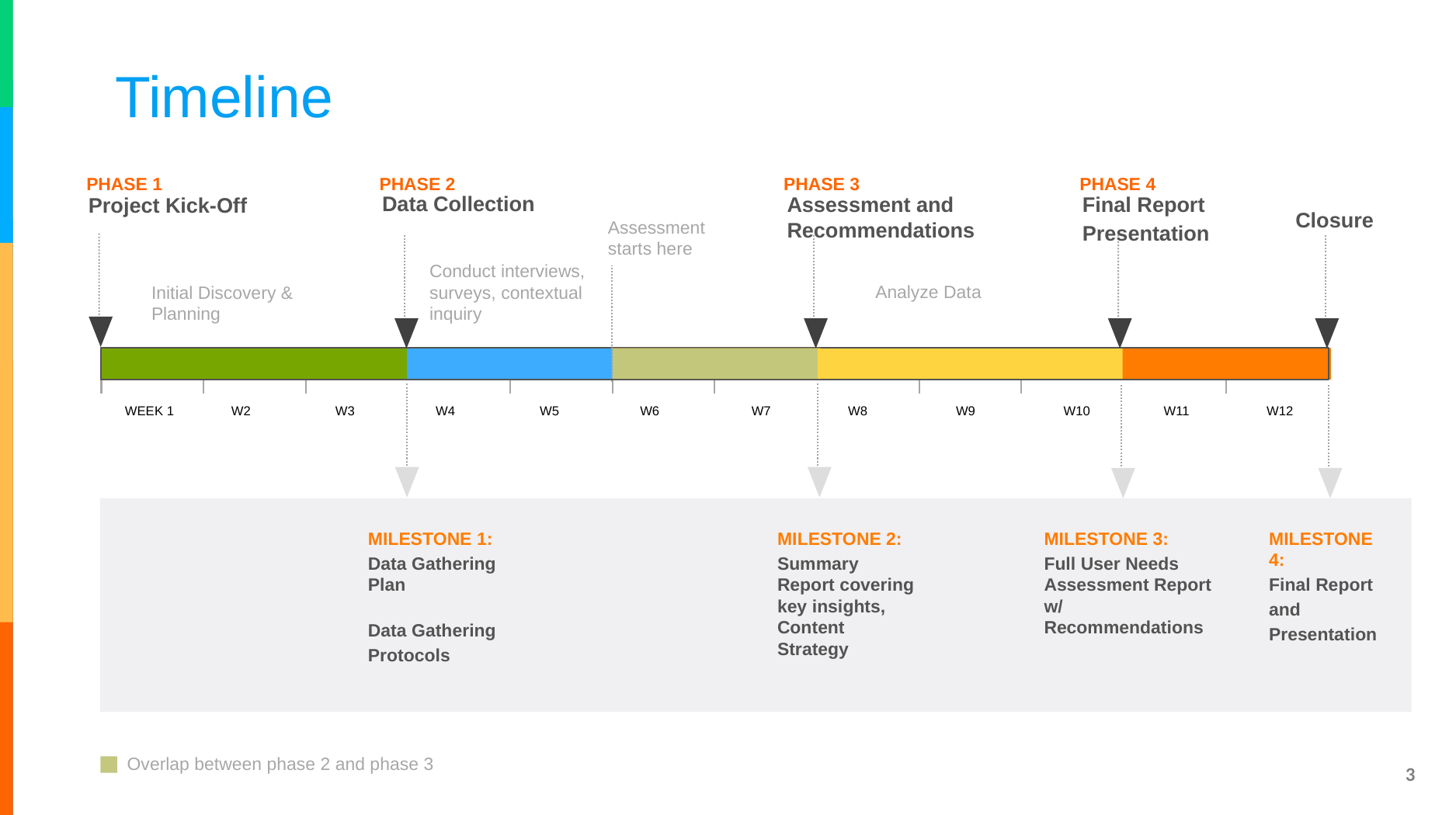

Timeline
PHASE 1
PHASE 2
PHASE 3
PHASE 4
Data Collection
Assessment and Recommendations
Final Report
Presentation
Project Kick-Off
Closure
Assessment starts here

Analyze Data

Initial Discovery & Planning
Conduct interviews, surveys, contextual inquiry

WEEK 1
W2                       W3                      W4                       W5                      W6                         W7                     W8                        W9                        W10                    W11                     W12

MILESTONE 1:
Data Gathering Plan
Data Gathering
Protocols
MILESTONE 2:
Summary Report covering key insights, Content Strategy
MILESTONE 3:
Full User Needs Assessment Report
w/ Recommendations
MILESTONE 4:
Final Report
and
Presentation
Overlap between phase 2 and phase 3
3